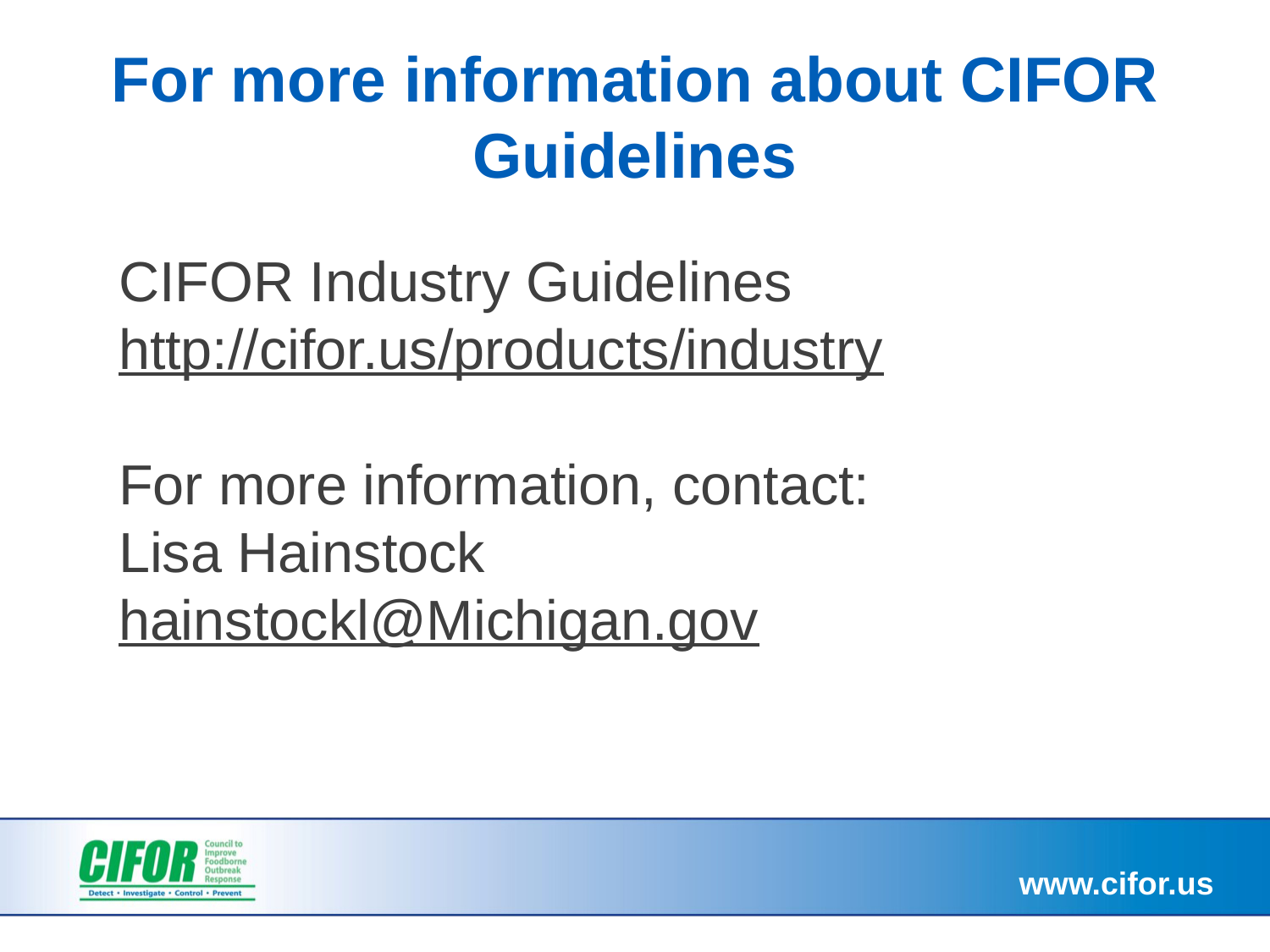

# For more information about CIFOR Guidelines

CIFOR Industry Guidelines
http://cifor.us/products/industry

For more information, contact:
Lisa Hainstock
hainstockl@Michigan.gov